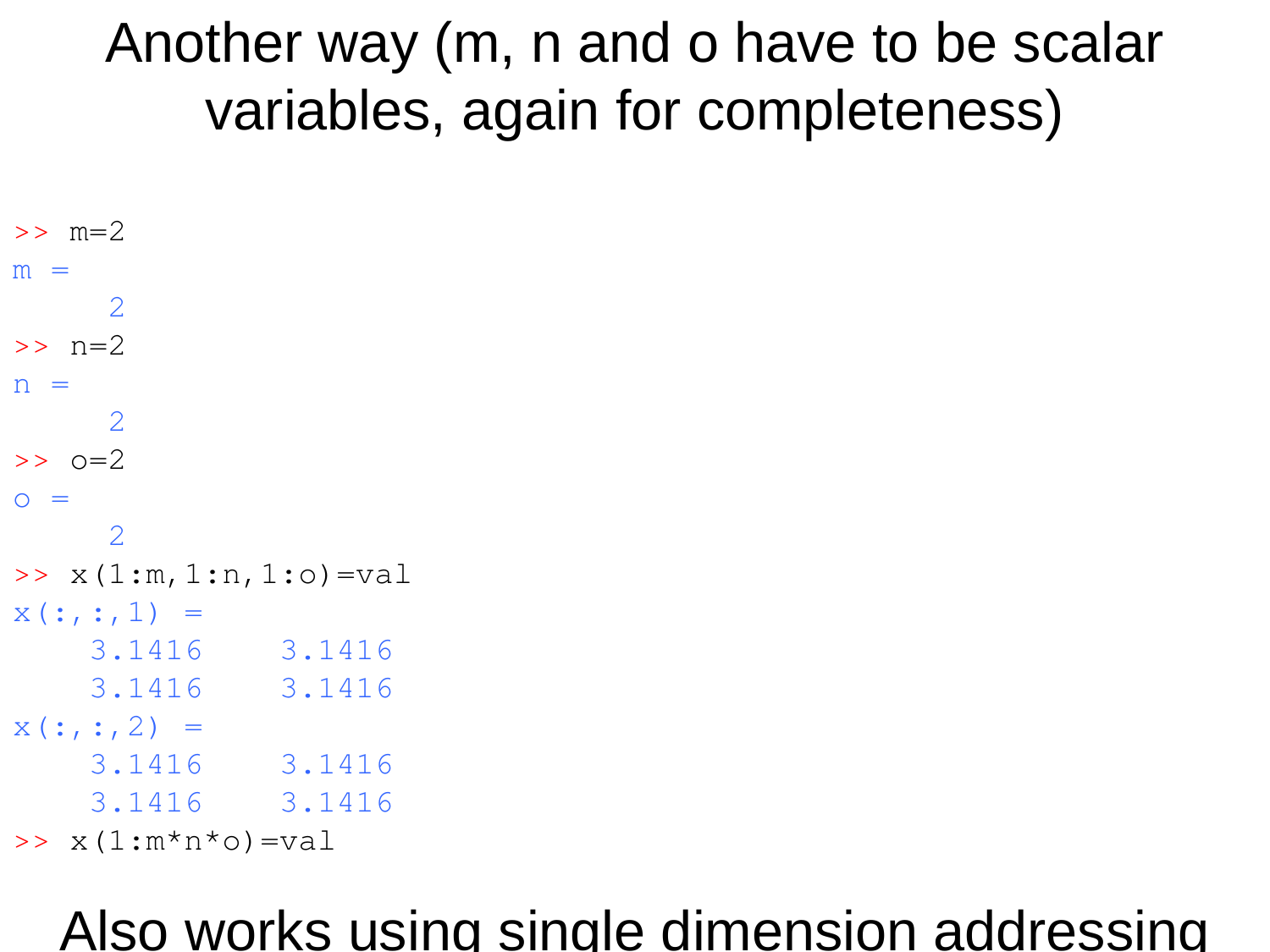

Another way (m, n and o have to be scalar variables, again for completeness)

>> m=2
m =
     2
>> n=2
n =
     2
>> o=2
o =
     2
>> x(1:m,1:n,1:o)=val
x(:,:,1) =
    3.1416    3.1416
    3.1416    3.1416
x(:,:,2) =
    3.1416    3.1416
    3.1416    3.1416
>> x(1:m*n*o)=val

Also works using single dimension addressing